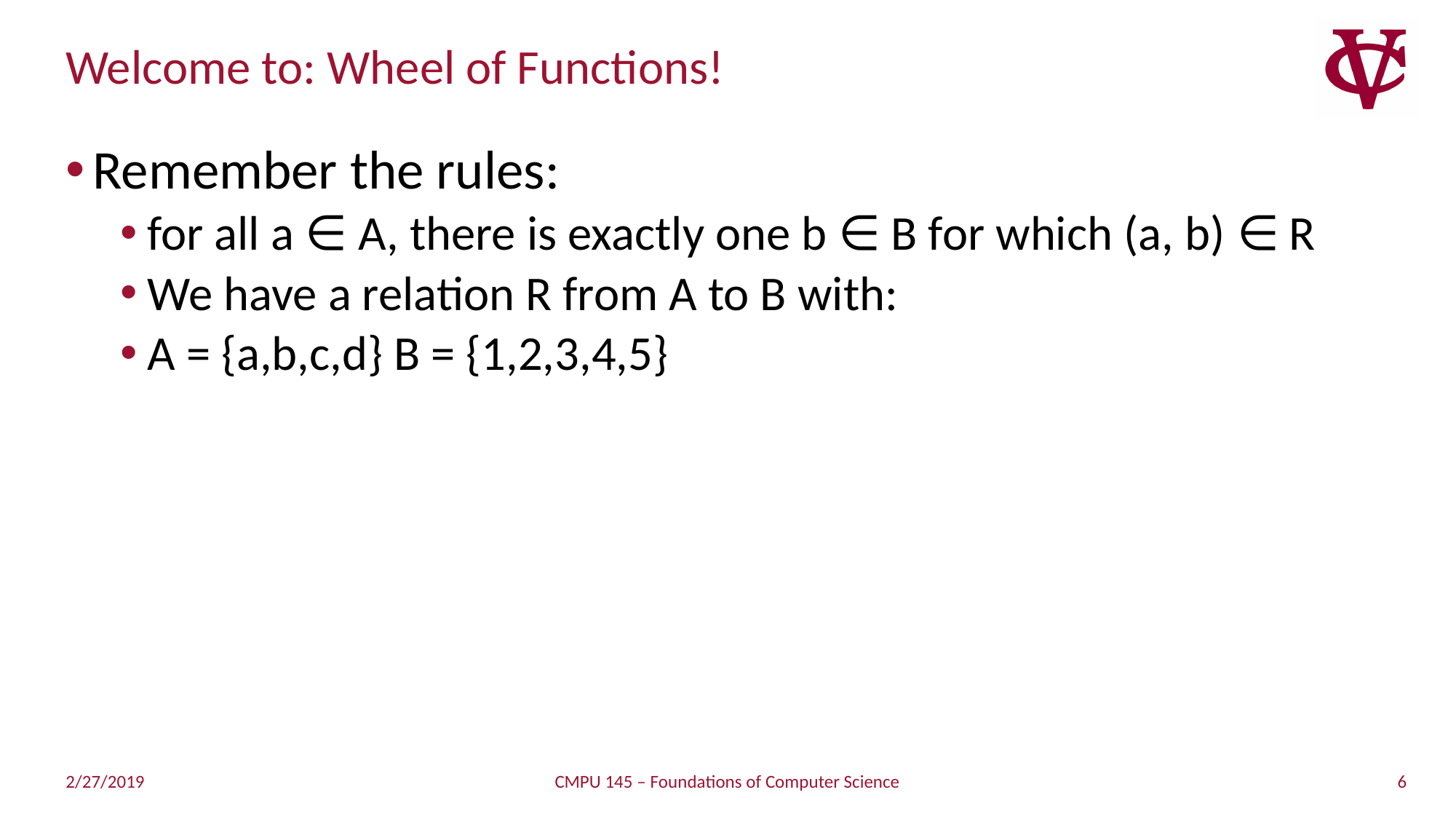

# Welcome to: Wheel of Functions!
Remember the rules:
for all a ∈ A, there is exactly one b ∈ B for which (a, b) ∈ R
We have a relation R from A to B with:
A = {a,b,c,d} B = {1,2,3,4,5}

6
2/27/2019
CMPU 145 – Foundations of Computer Science